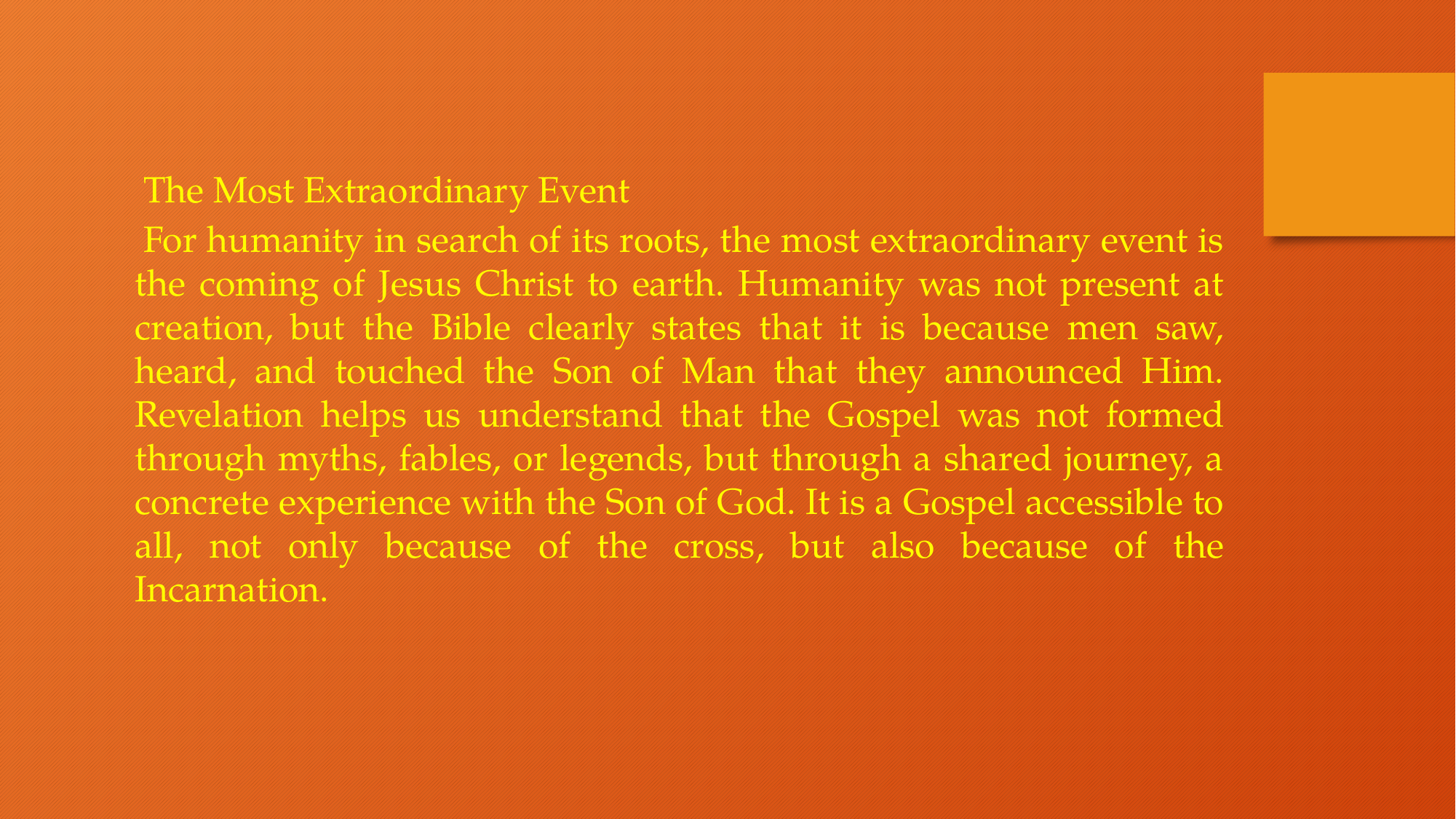

The Most Extraordinary Event
For humanity in search of its roots, the most extraordinary event is the coming of Jesus Christ to earth. Humanity was not present at creation, but the Bible clearly states that it is because men saw, heard, and touched the Son of Man that they announced Him. Revelation helps us understand that the Gospel was not formed through myths, fables, or legends, but through a shared journey, a concrete experience with the Son of God. It is a Gospel accessible to all, not only because of the cross, but also because of the Incarnation.